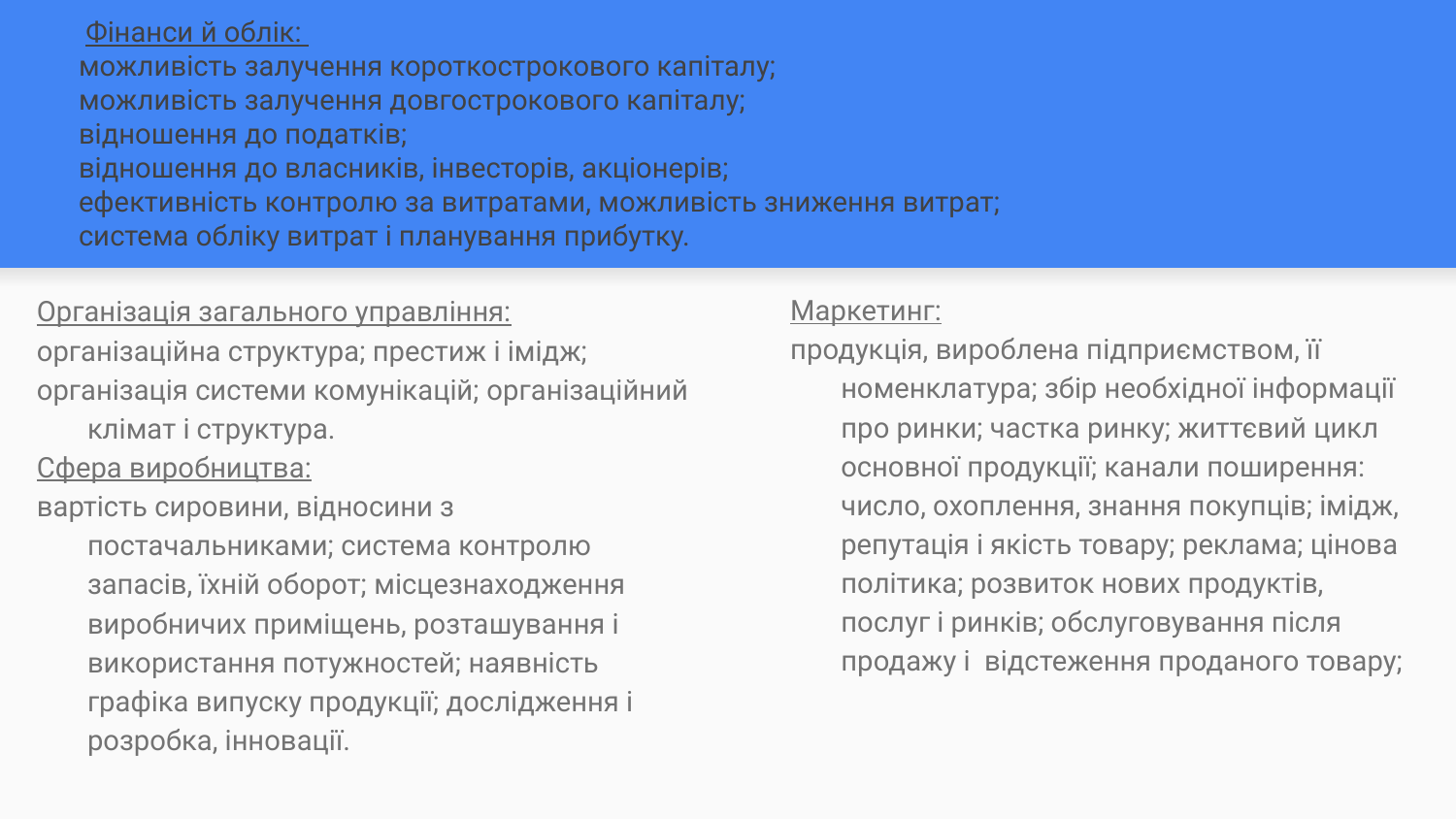

# Фінанси й облік: можливість залучення короткострокового капіталу; можливість залучення довгострокового капіталу; відношення до податків; відношення до власників, інвесторів, акціонерів; ефективність контролю за витратами, можливість зниження витрат; система обліку витрат і планування прибутку.
Маркетинг:
продукція, вироблена підприємством, її номенклатура; збір необхідної інформації про ринки; частка ринку; життєвий цикл основної продукції; канали поширення: число, охоплення, знання покупців; імідж, репутація і якість товару; реклама; цінова політика; розвиток нових продуктів, послуг і ринків; обслуговування після продажу і  відстеження проданого товару;

Організація загального управління:
організаційна структура; престиж і імідж;
організація системи комунікацій; організаційний клімат і структура.
Сфера виробництва:
вартість сировини, відносини з постачальниками; система контролю запасів, їхній оборот; місцезнаходження виробничих приміщень, розташування і використання потужностей; наявність графіка випуску продукції; дослідження і розробка, інновації.